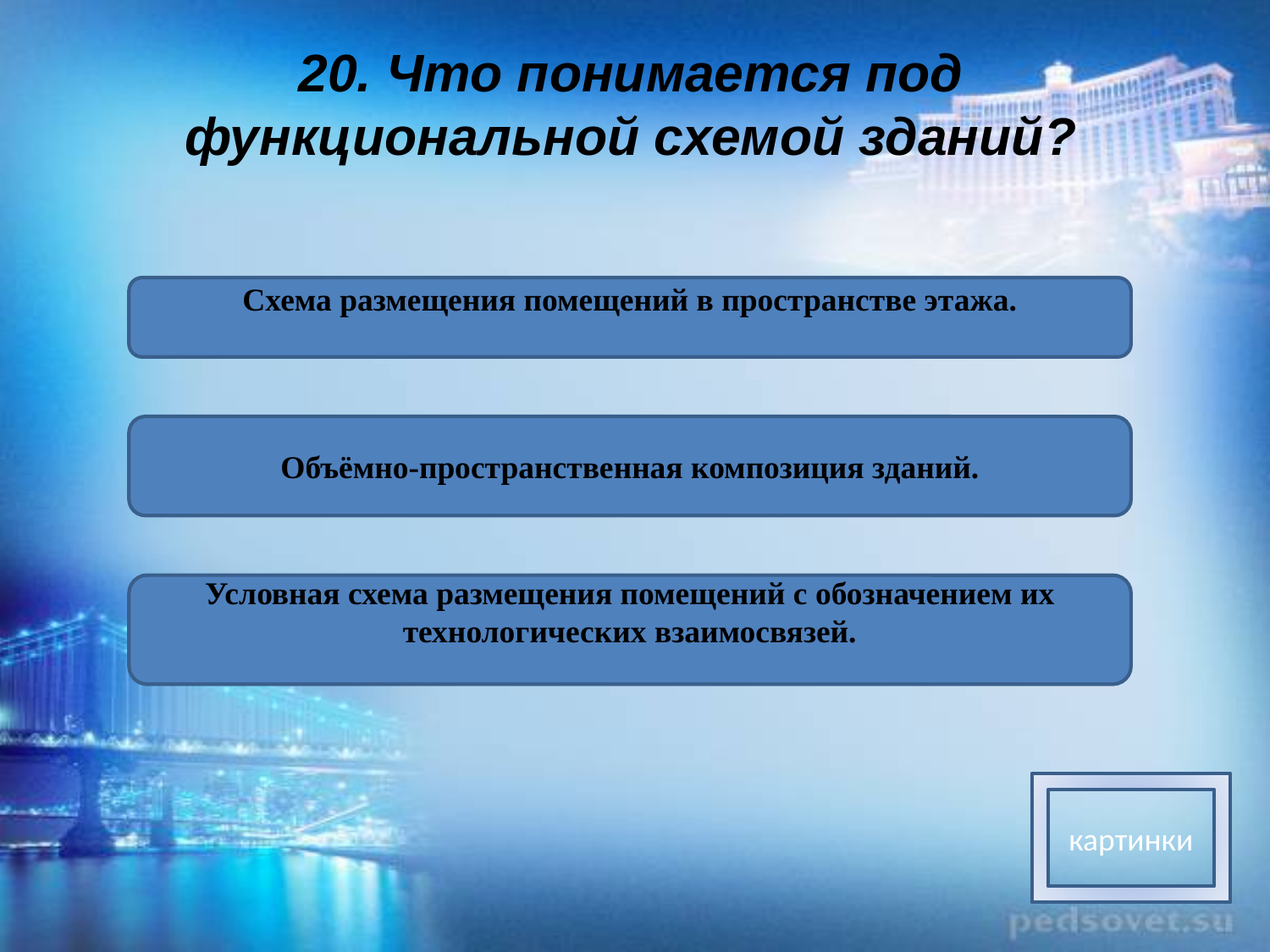

# 20. Что понимается под функциональной схемой зданий?
Схема размещения помещений в пространстве этажа.

Объёмно-пространственная композиция зданий.
Условная схема размещения помещений с обозначением их технологических взаимосвязей.

картинки